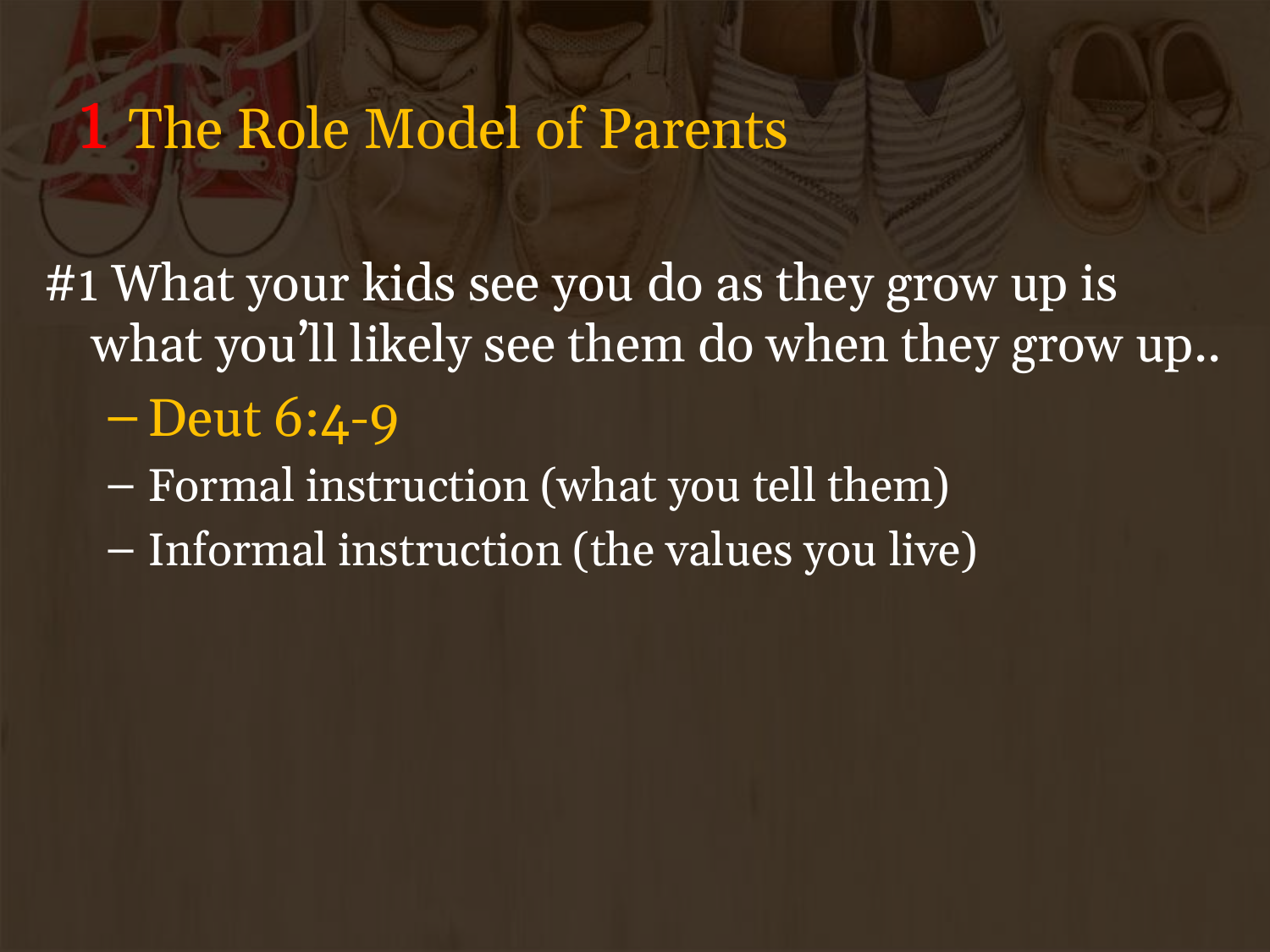

# 1 The Role Model of Parents
#1 What your kids see you do as they grow up is what you’ll likely see them do when they grow up..
Deut 6:4-9
Formal instruction (what you tell them)
Informal instruction (the values you live)